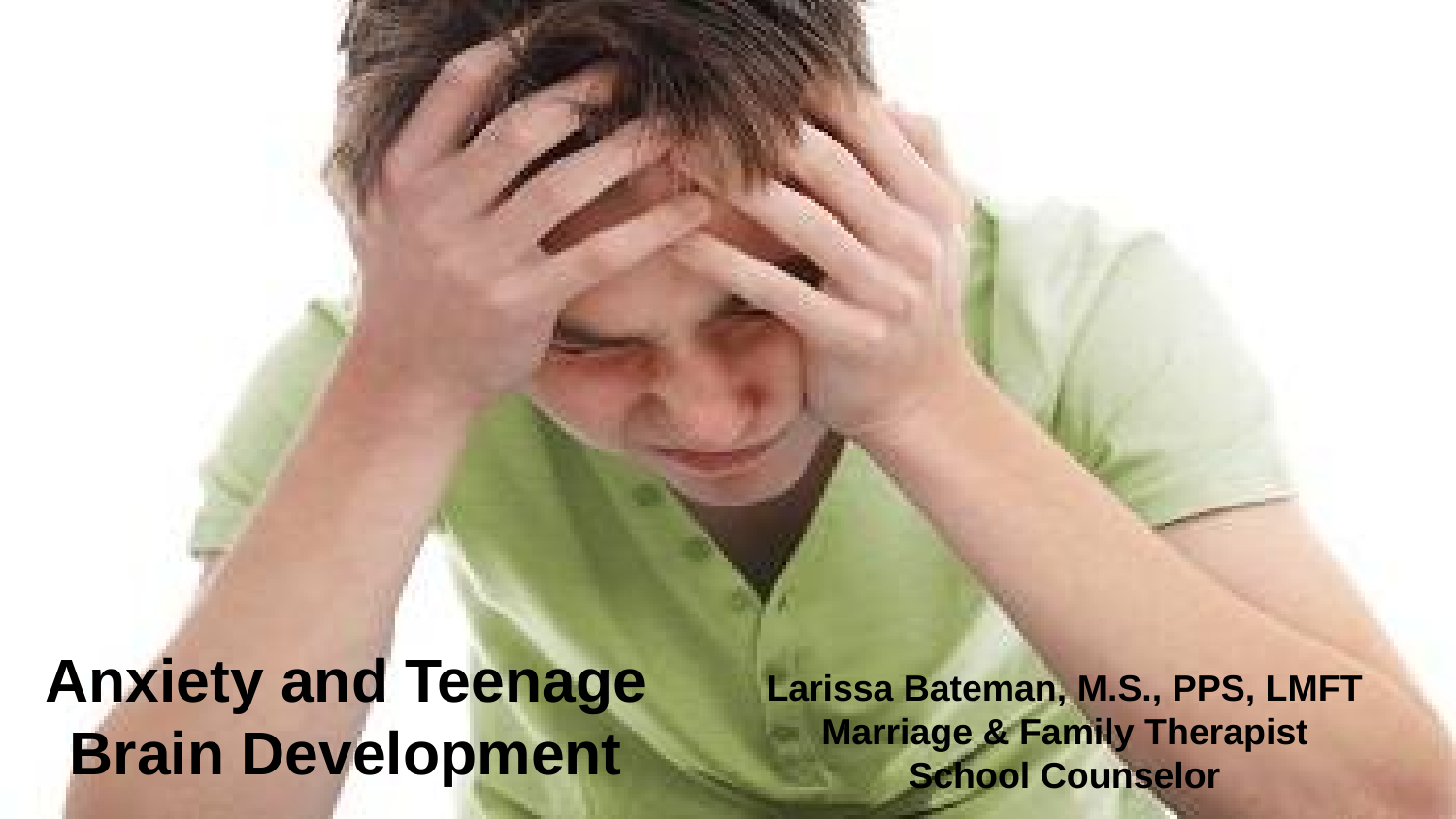

# Anxiety and Teenage Brain Development
Larissa Bateman, M.S., PPS, LMFT
Marriage & Family Therapist
School Counselor